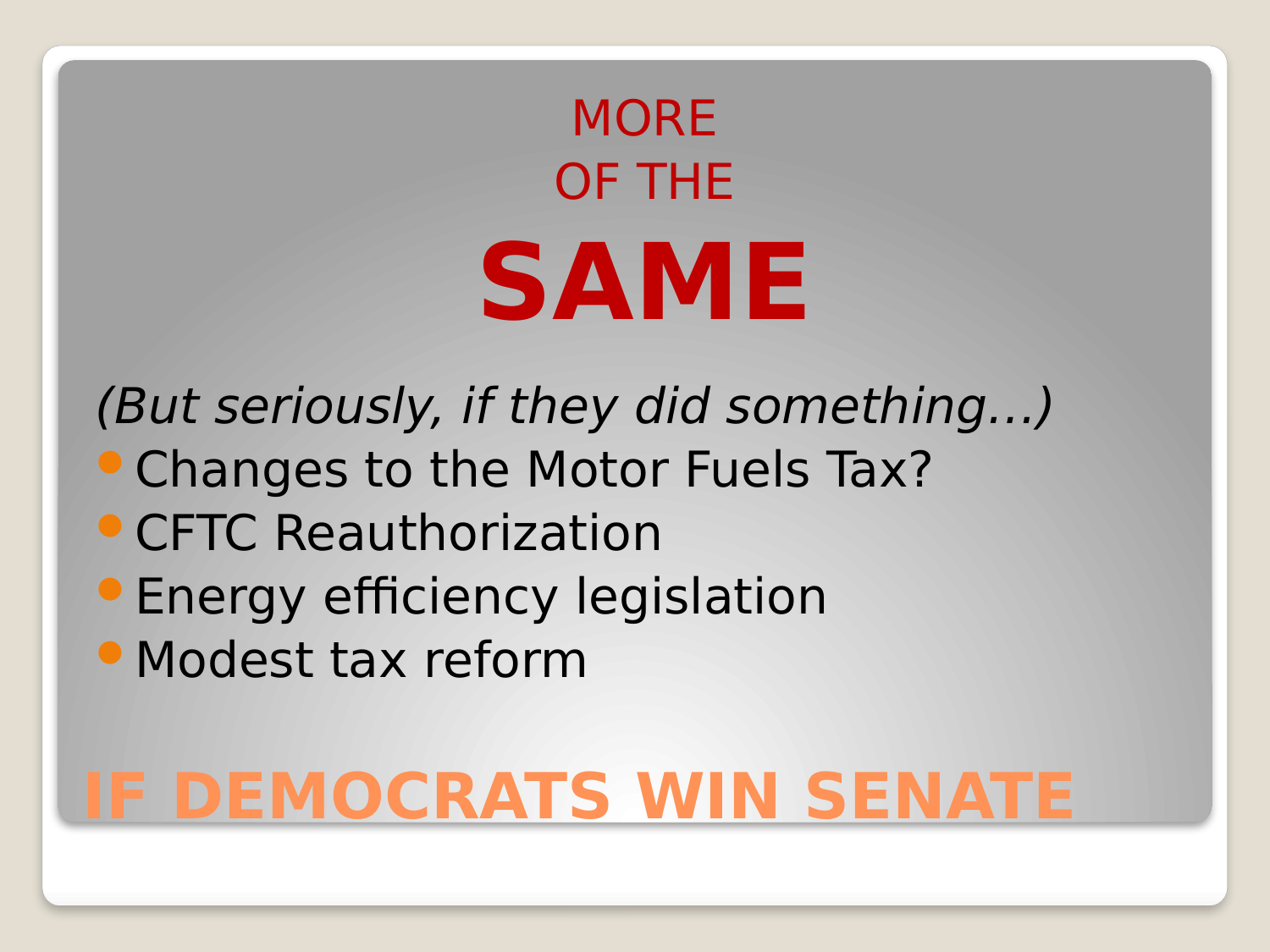

MORE
OF THE
SAME

(But seriously, if they did something…)
Changes to the Motor Fuels Tax?
CFTC Reauthorization
Energy efficiency legislation
Modest tax reform
# IF DEMOCRATS WIN SENATE